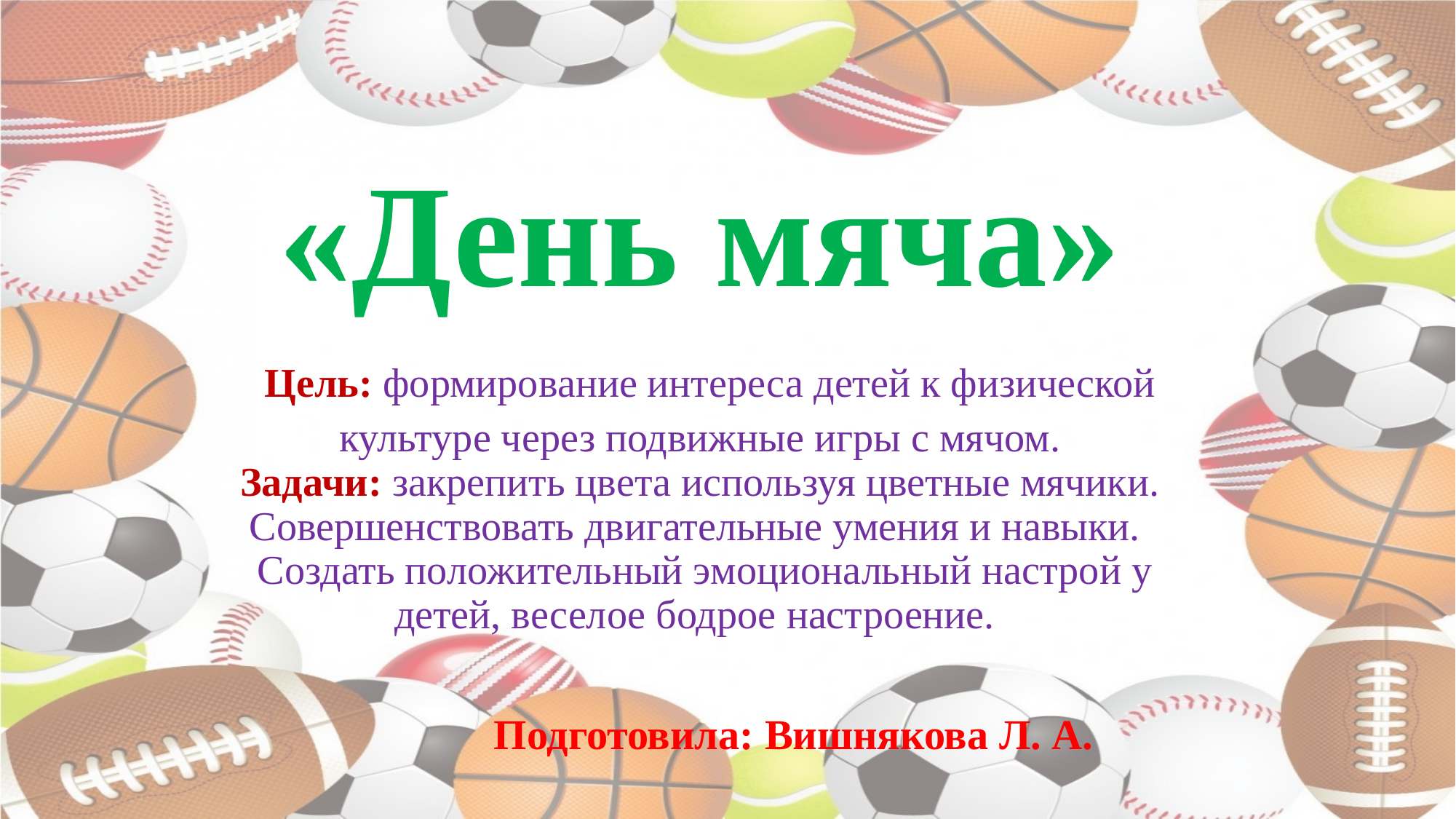

# «День мяча»  Цель: формирование интереса детей к физической культуре через подвижные игры с мячом. Задачи: закрепить цвета используя цветные мячики. Совершенствовать двигательные умения и навыки. Создать положительный эмоциональный настрой у детей, веселое бодрое настроение.
Подготовила: Вишнякова Л. А.